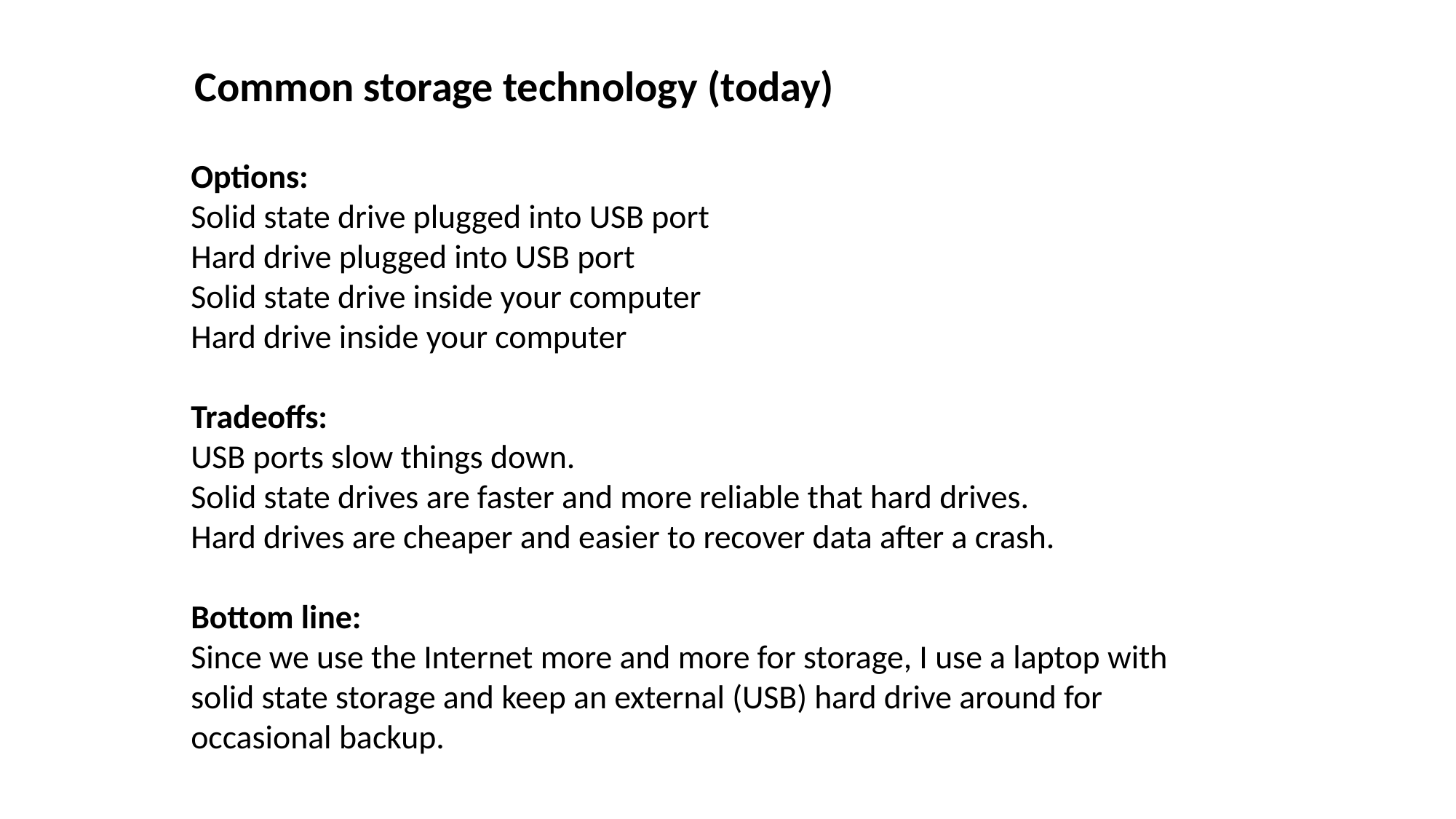

Common storage technology (today)
Options:
Solid state drive plugged into USB port
Hard drive plugged into USB port
Solid state drive inside your computer
Hard drive inside your computer

Tradeoffs:
USB ports slow things down.
Solid state drives are faster and more reliable that hard drives.
Hard drives are cheaper and easier to recover data after a crash.

Bottom line:
Since we use the Internet more and more for storage, I use a laptop with solid state storage and keep an external (USB) hard drive around for occasional backup.